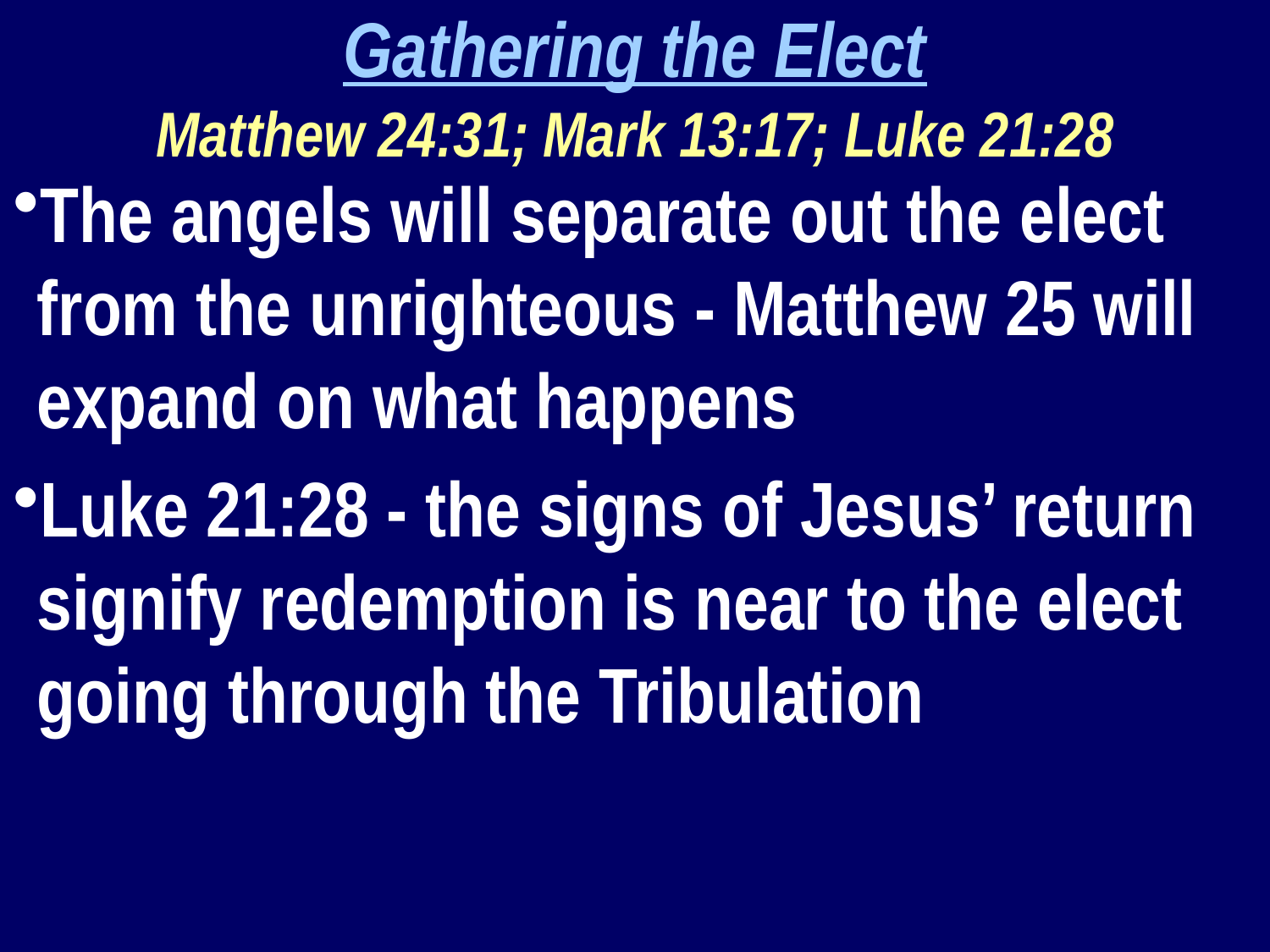

Gathering the Elect
Matthew 24:31; Mark 13:17; Luke 21:28
The angels will separate out the elect from the unrighteous - Matthew 25 will expand on what happens
Luke 21:28 - the signs of Jesus’ return signify redemption is near to the elect going through the Tribulation